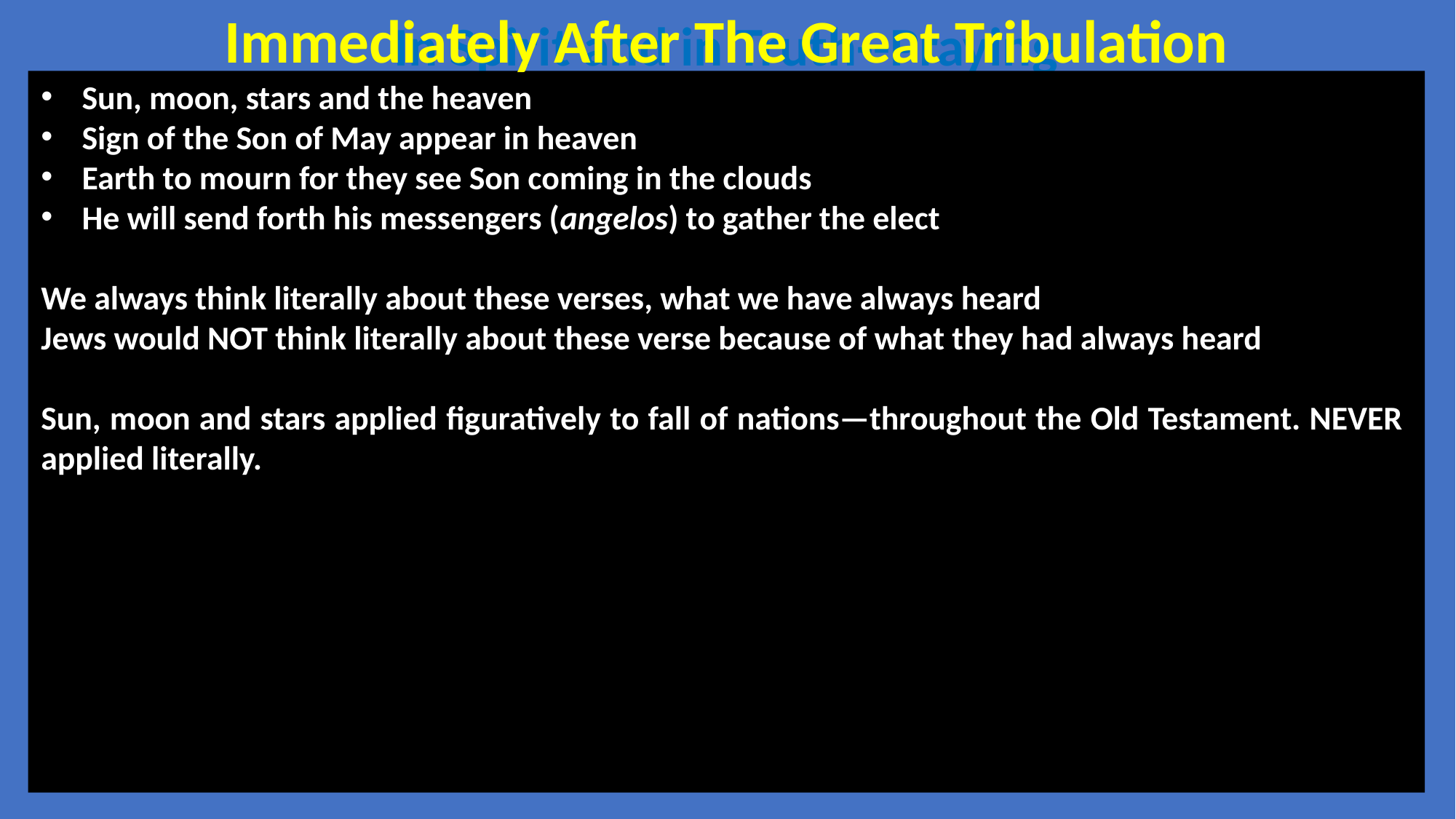

Immediately After The Great Tribulation
In Spirit and in Truth--Praying

Sun, moon, stars and the heaven
Sign of the Son of May appear in heaven
Earth to mourn for they see Son coming in the clouds
He will send forth his messengers (angelos) to gather the elect

We always think literally about these verses, what we have always heard
Jews would NOT think literally about these verse because of what they had always heard

Sun, moon and stars applied figuratively to fall of nations—throughout the Old Testament. NEVER applied literally.